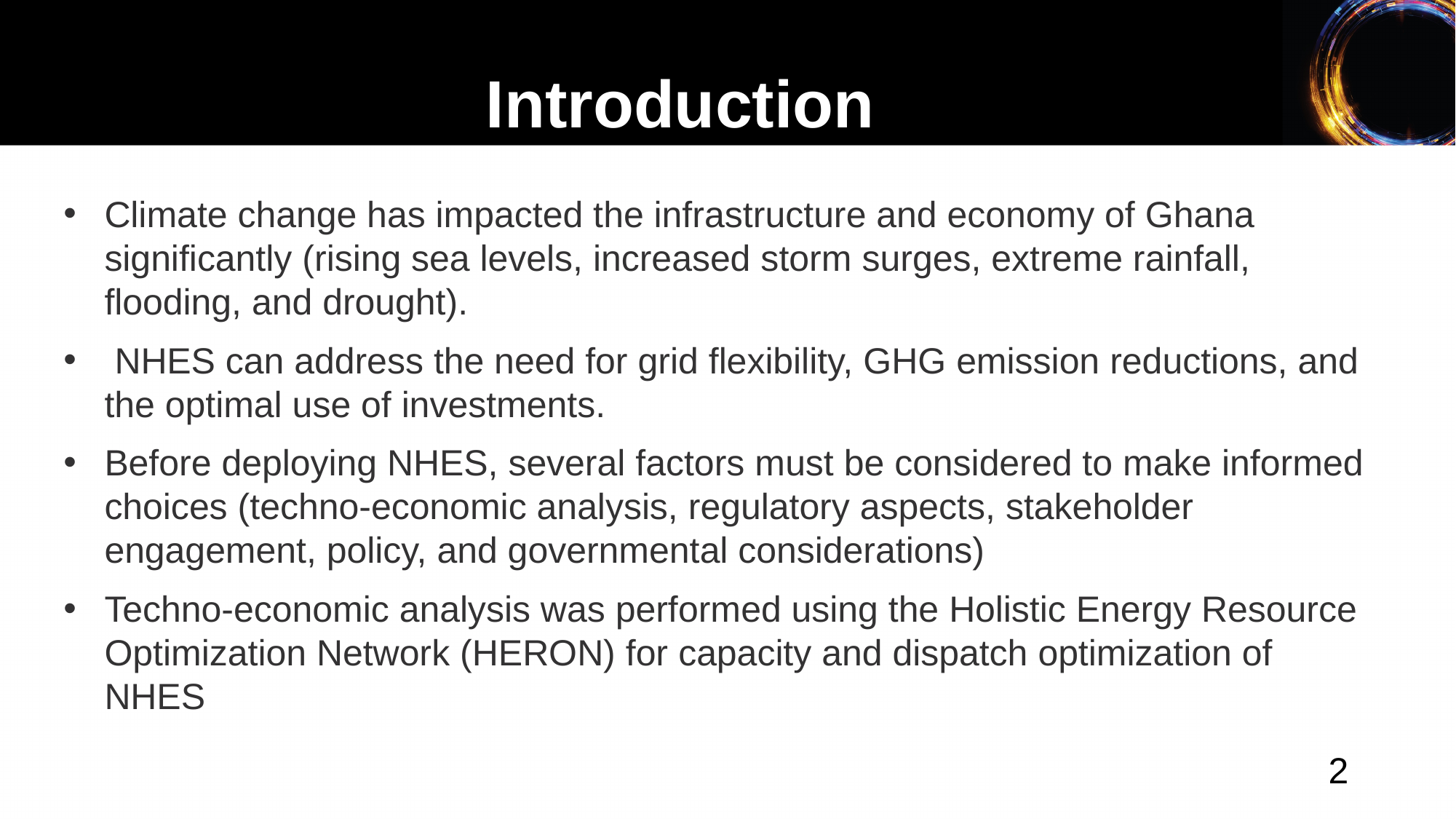

Introduction
Climate change has impacted the infrastructure and economy of Ghana significantly (rising sea levels, increased storm surges, extreme rainfall, flooding, and drought).
 NHES can address the need for grid flexibility, GHG emission reductions, and the optimal use of investments.
Before deploying NHES, several factors must be considered to make informed choices (techno-economic analysis, regulatory aspects, stakeholder engagement, policy, and governmental considerations)
Techno-economic analysis was performed using the Holistic Energy Resource Optimization Network (HERON) for capacity and dispatch optimization of NHES

2